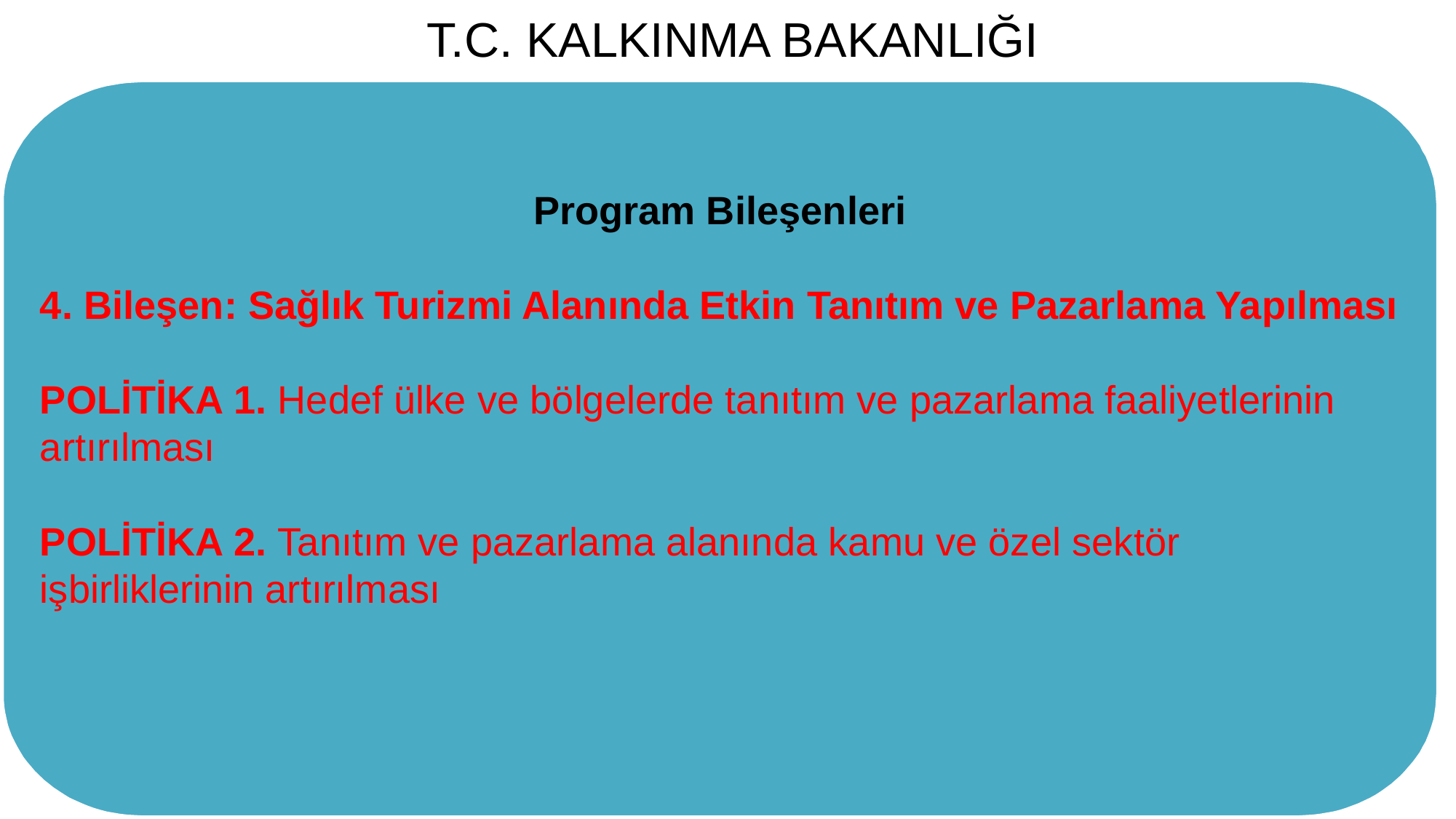

# T.C. KALKINMA BAKANLIĞI

Program Bileşenleri

4. Bileşen: Sağlık Turizmi Alanında Etkin Tanıtım ve Pazarlama Yapılması

POLİTİKA 1. Hedef ülke ve bölgelerde tanıtım ve pazarlama faaliyetlerinin artırılması

POLİTİKA 2. Tanıtım ve pazarlama alanında kamu ve özel sektör işbirliklerinin artırılması